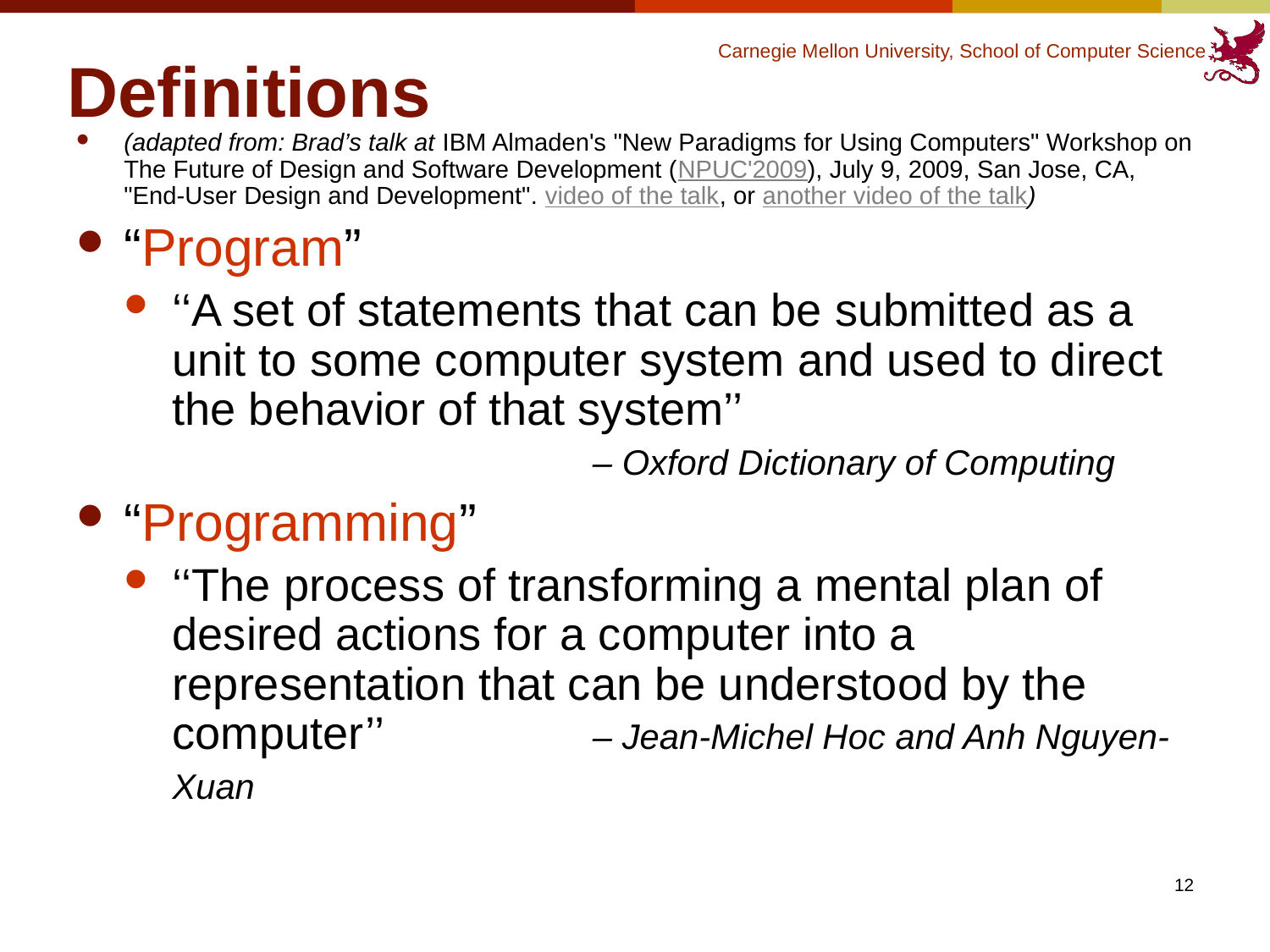

# Definitions
(adapted from: Brad’s talk at IBM Almaden's "New Paradigms for Using Computers" Workshop on The Future of Design and Software Development (NPUC'2009), July 9, 2009, San Jose, CA, "End-User Design and Development". video of the talk, or another video of the talk)
“Program”
‘‘A set of statements that can be submitted as a unit to some computer system and used to direct the behavior of that system’’
	– Oxford Dictionary of Computing
“Programming”
‘‘The process of transforming a mental plan of desired actions for a computer into a representation that can be understood by the computer’’	– Jean-Michel Hoc and Anh Nguyen-Xuan
12